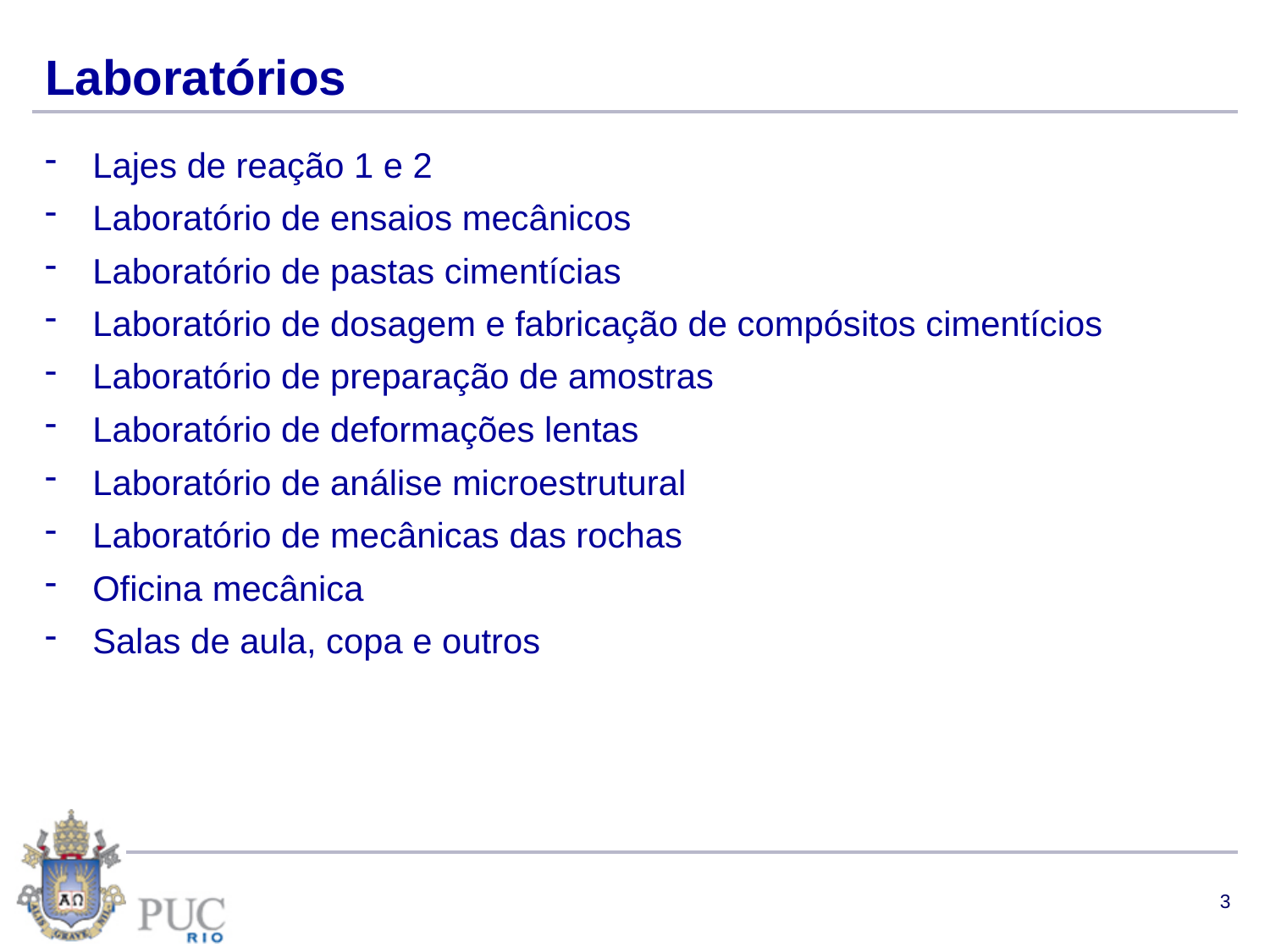

# Laboratórios
Lajes de reação 1 e 2
Laboratório de ensaios mecânicos
Laboratório de pastas cimentícias
Laboratório de dosagem e fabricação de compósitos cimentícios
Laboratório de preparação de amostras
Laboratório de deformações lentas
Laboratório de análise microestrutural
Laboratório de mecânicas das rochas
Oficina mecânica
Salas de aula, copa e outros